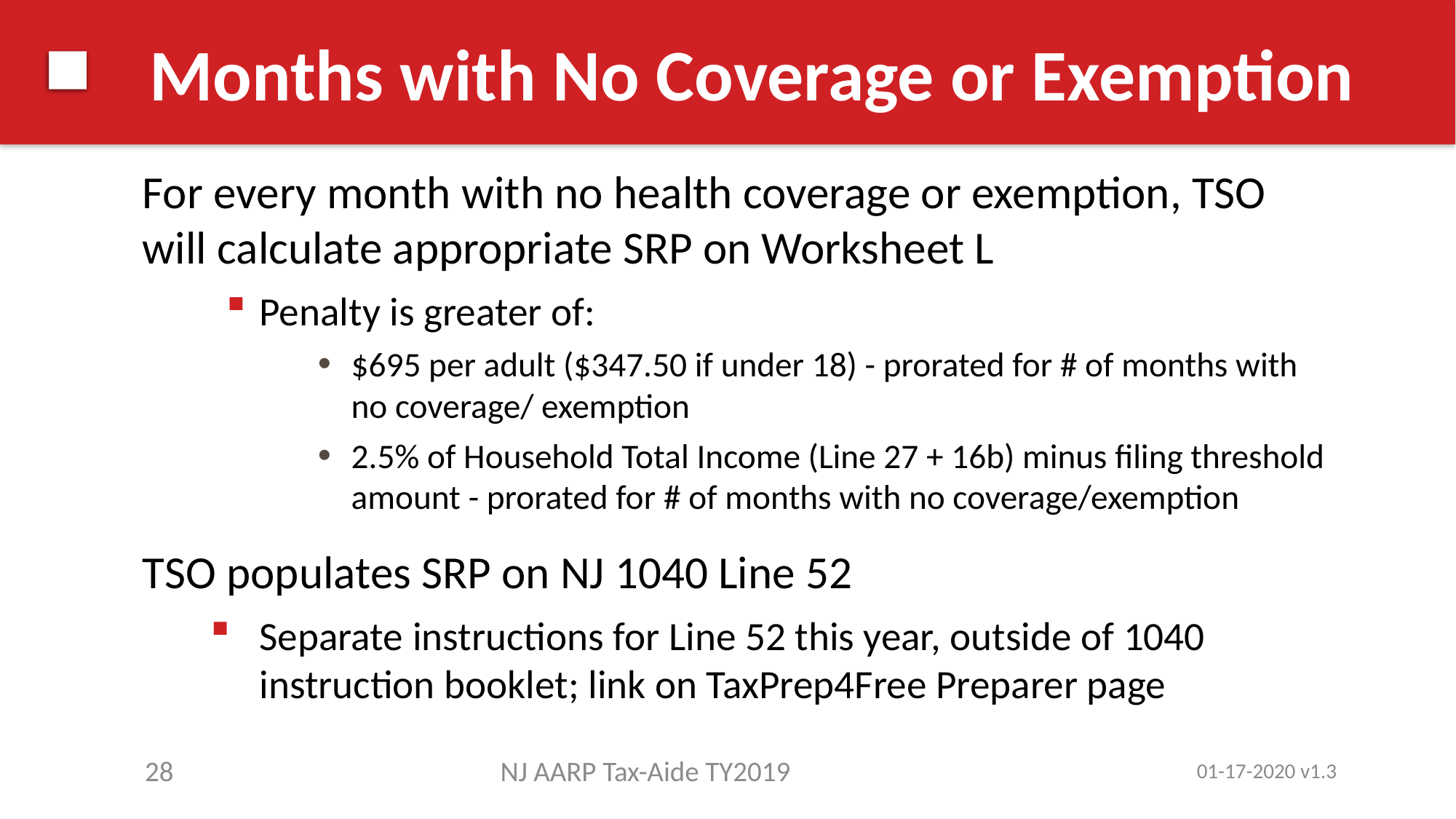

# Months with No Coverage or Exemption
For every month with no health coverage or exemption, TSO will calculate appropriate SRP on Worksheet L
Penalty is greater of:
$695 per adult ($347.50 if under 18) - prorated for # of months with no coverage/ exemption
2.5% of Household Total Income (Line 27 + 16b) minus filing threshold amount - prorated for # of months with no coverage/exemption
TSO populates SRP on NJ 1040 Line 52
Separate instructions for Line 52 this year, outside of 1040 instruction booklet; link on TaxPrep4Free Preparer page
28
NJ AARP Tax-Aide TY2019
01-17-2020 v1.3